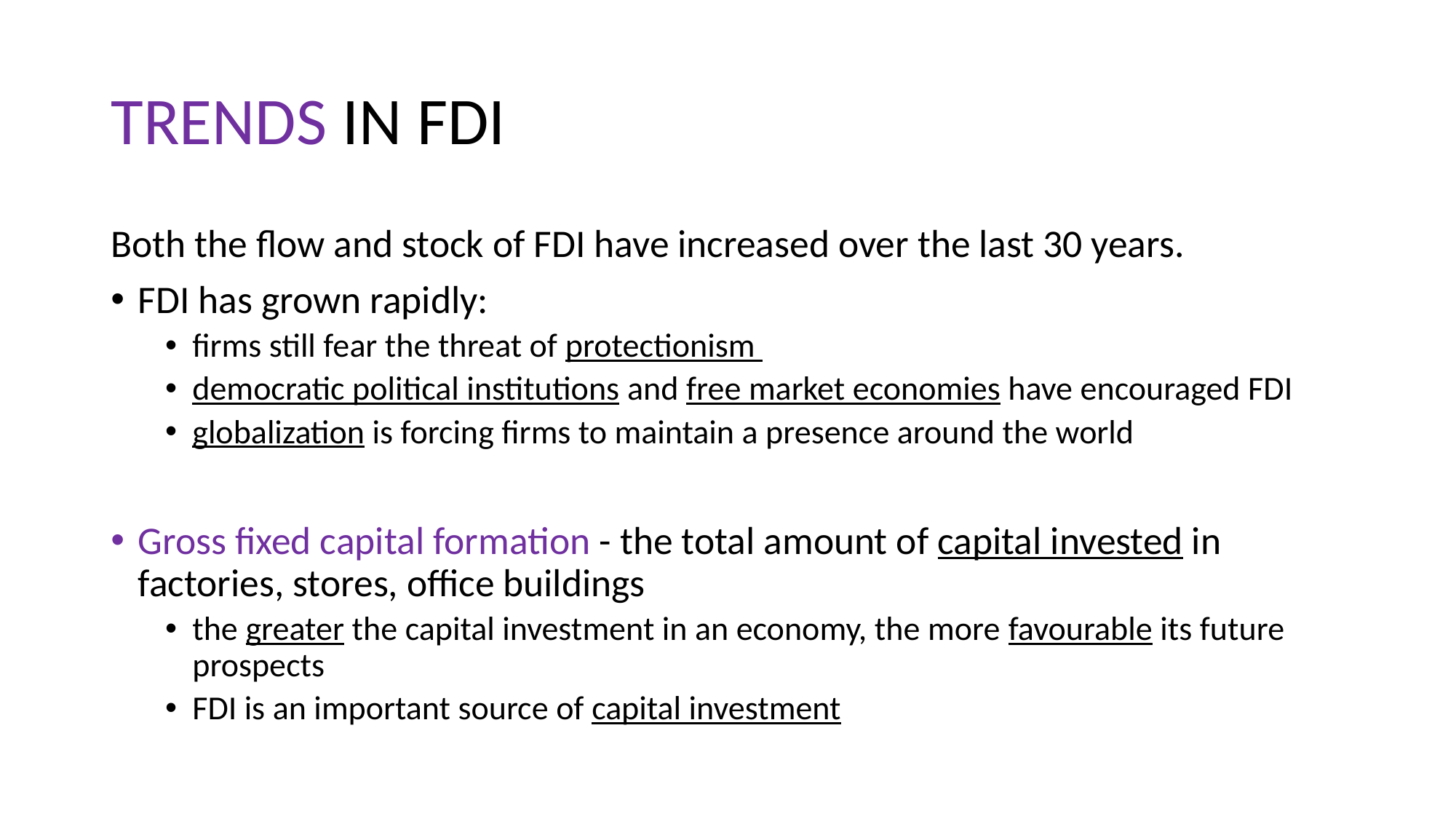

# TRENDS IN FDI
Both the flow and stock of FDI have increased over the last 30 years.
FDI has grown rapidly:
firms still fear the threat of protectionism
democratic political institutions and free market economies have encouraged FDI
globalization is forcing firms to maintain a presence around the world

Gross fixed capital formation - the total amount of capital invested in factories, stores, office buildings
the greater the capital investment in an economy, the more favourable its future prospects
FDI is an important source of capital investment